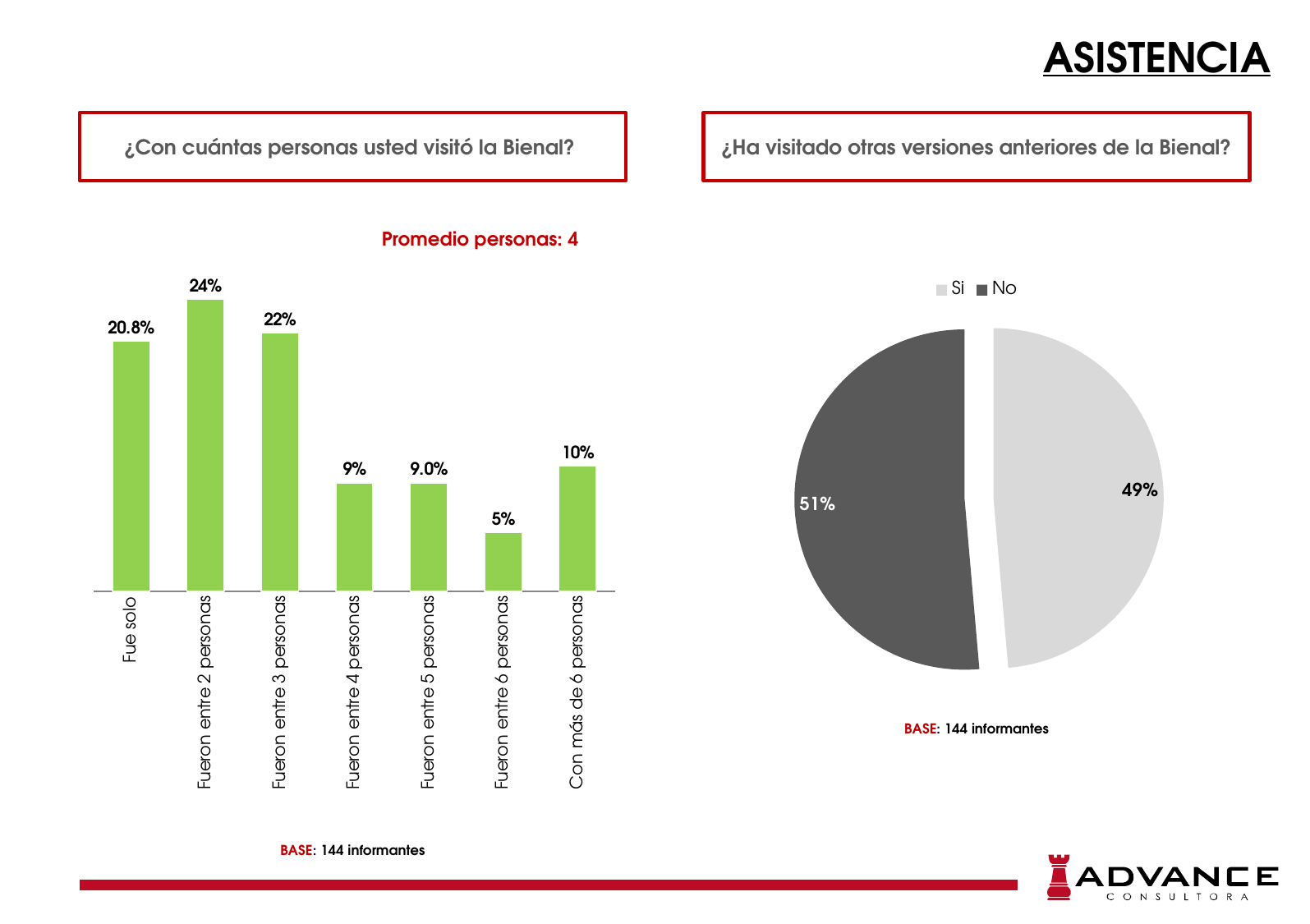

ASISTENCIA
¿Con cuántas personas usted visitó la Bienal?
¿Ha visitado otras versiones anteriores de la Bienal?
Promedio personas: 4

### Chart

| Category |  |
|---|---|
| Fue solo | 0.20833333333333331 |
| Fueron entre 2 personas | 0.24305555555555558 |
| Fueron entre 3 personas | 0.2152777777777778 |
| Fueron entre 4 personas | 0.09027777777777779 |
| Fueron entre 5 personas | 0.09027777777777779 |
| Fueron entre 6 personas | 0.048611111111111105 |
| Con más de 6 personas | 0.10416666666666669 |

### Chart

| Category |  |
|---|---|
| Si | 0.48611111111111105 |
| No | 0.5138888888888888 |
BASE: 144 informantes
BASE: 144 informantes